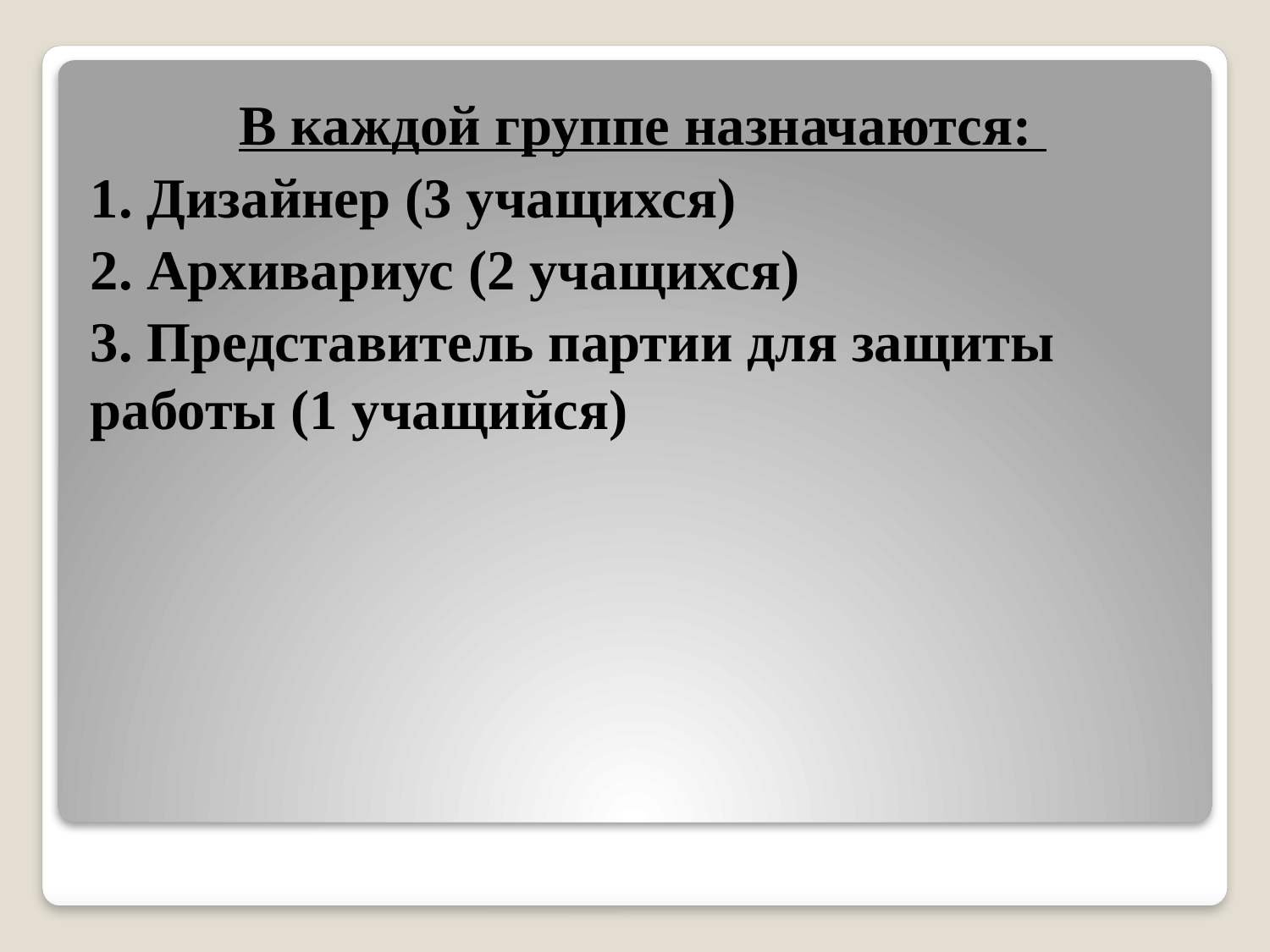

В каждой группе назначаются:
1. Дизайнер (3 учащихся)
2. Архивариус (2 учащихся)
3. Представитель партии для защиты работы (1 учащийся)